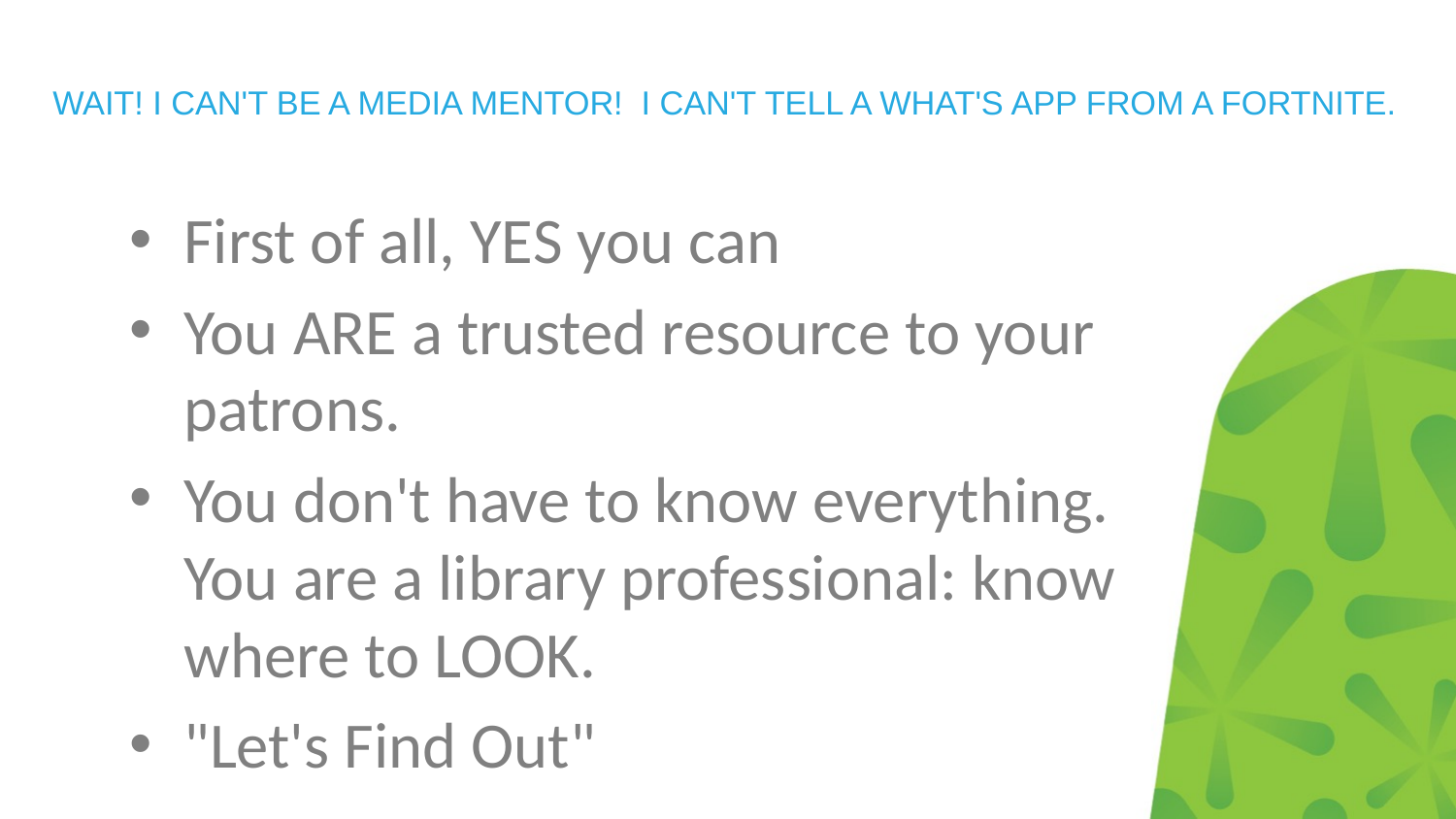

# WAIT! I can't be a media mentor!  I can't tell a what's app from a fortnite.
First of all, YES you can
You ARE a trusted resource to your patrons.
You don't have to know everything. You are a library professional: know where to LOOK.
"Let's Find Out"